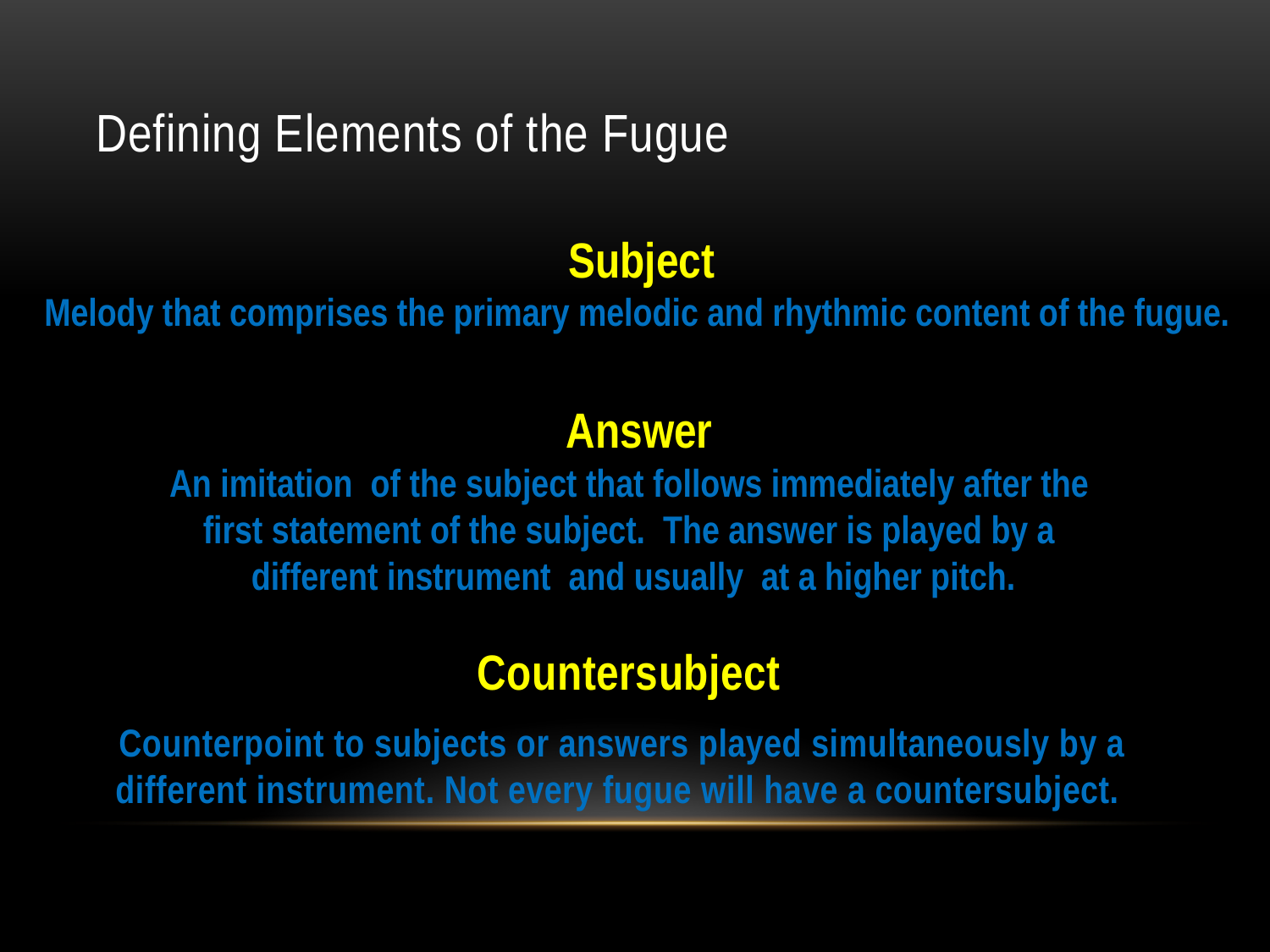

# Defining Elements of the Fugue
Subject
Melody that comprises the primary melodic and rhythmic content of the fugue.
 Answer
An imitation  of the subject that follows immediately after the
first statement of the subject.  The answer is played by a
different instrument  and usually  at a higher pitch.
 Countersubject
Counterpoint to subjects or answers played simultaneously by a different instrument. Not every fugue will have a countersubject.